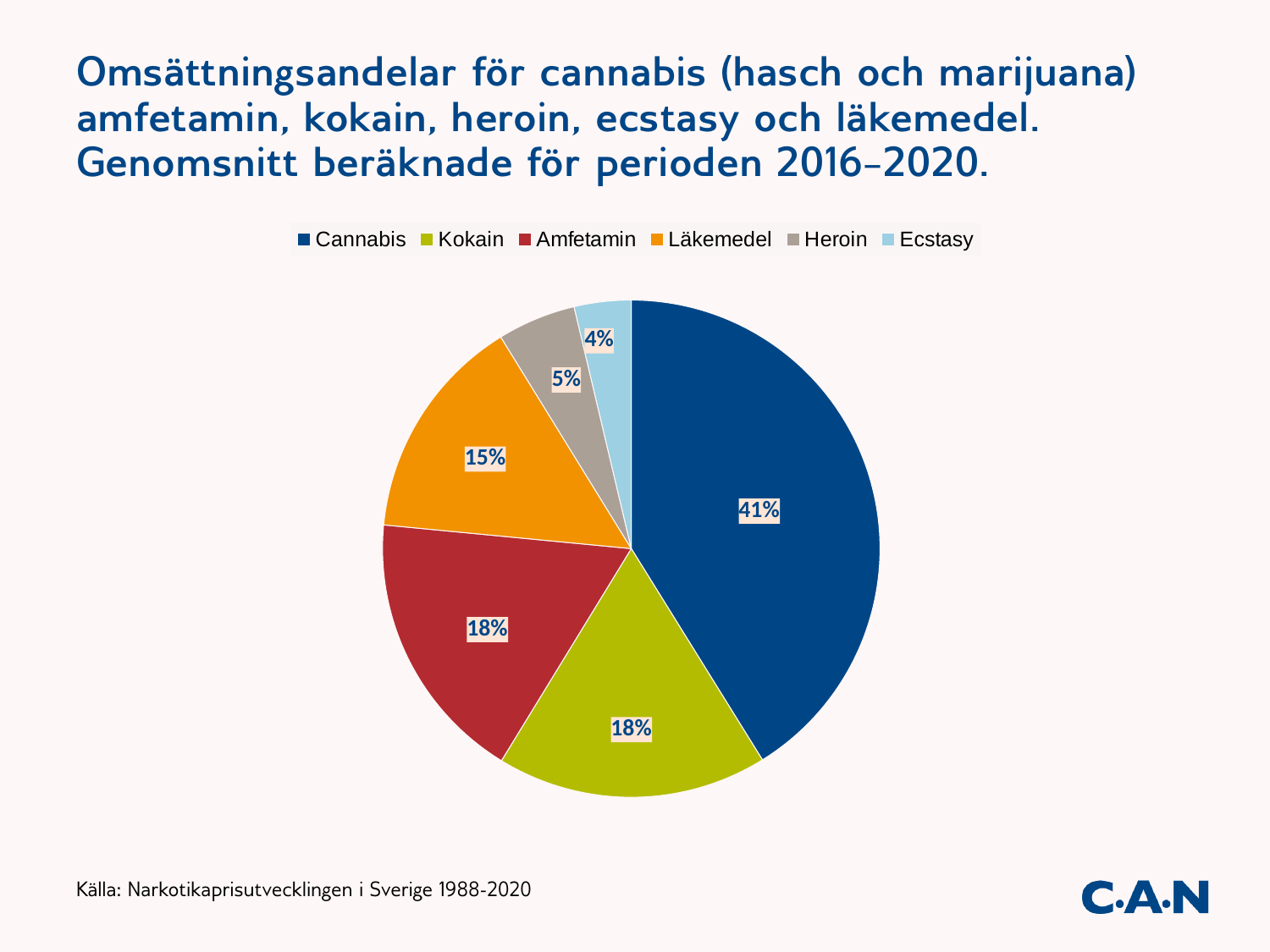

# Omsättningsandelar för cannabis (hasch och marijuana) amfetamin, kokain, heroin, ecstasy och läkemedel. Genomsnitt beräknade för perioden 2016–2020.

### Chart

| Category | Andel |
|---|---|
| Cannabis | 0.412 |
| Kokain | 0.176 |
| Amfetamin | 0.178 |
| Läkemedel | 0.147 |
| Heroin | 0.051 |
| Ecstasy | 0.037 |
Källa: Narkotikaprisutvecklingen i Sverige 1988-2020